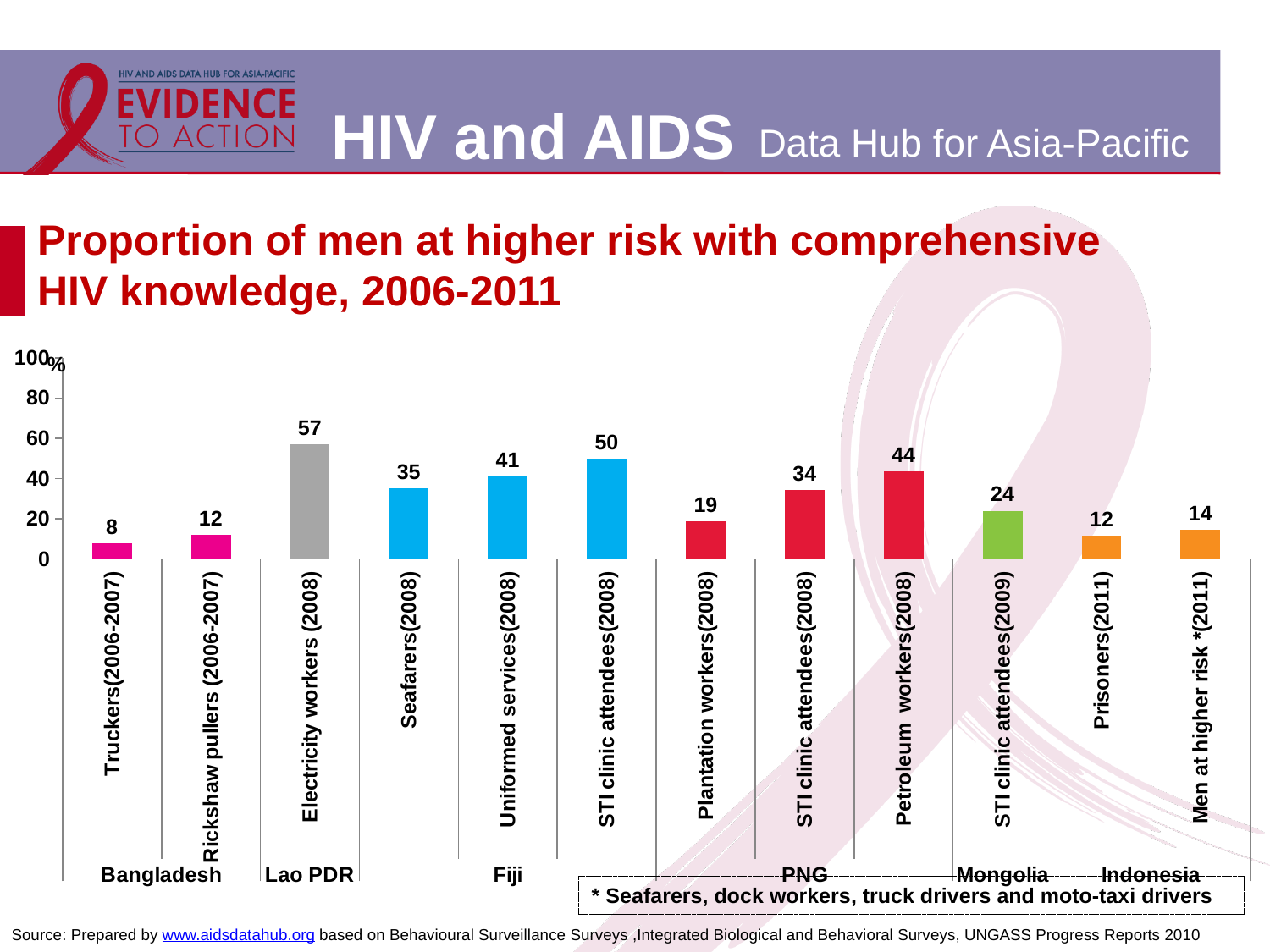

# Proportion of men at higher risk with comprehensive HIV knowledge, 2006-2011

### Chart

| Category |  |
|---|---|
| Truckers(2006-2007) | 7.7 |
| Rickshaw pullers (2006-2007) | 12.1 |
| Electricity workers (2008) | 57.0 |
| Seafarers(2008) | 35.0 |
| Uniformed services(2008) | 41.0 |
| STI clinic attendees(2008) | 50.0 |
| Plantation workers(2008) | 18.7 |
| STI clinic attendees(2008) | 34.4 |
| Petroleum  workers(2008) | 43.5 |
| STI clinic attendees(2009) | 24.0 |
| Prisoners(2011) | 11.7 |
| Men at higher risk *(2011) | 14.4 |
* Seafarers, dock workers, truck drivers and moto-taxi drivers
Source: Prepared by www.aidsdatahub.org based on Behavioural Surveillance Surveys ,Integrated Biological and Behavioral Surveys, UNGASS Progress Reports 2010